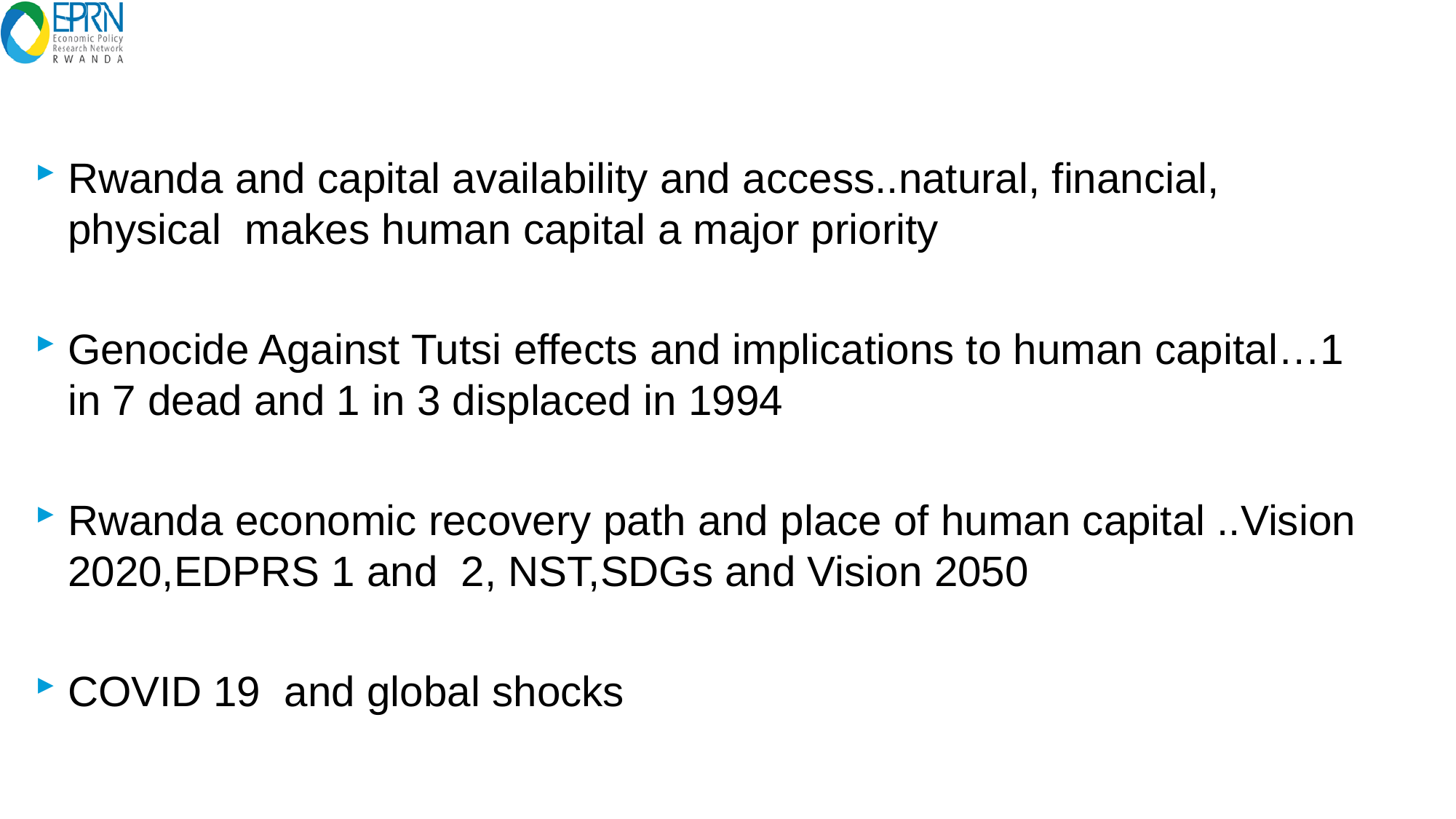

# 2.Rwandan context and questions
Rwanda and capital availability and access..natural, financial, physical  makes human capital a major priority

Genocide Against Tutsi effects and implications to human capital…1 in 7 dead and 1 in 3 displaced in 1994

Rwanda economic recovery path and place of human capital ..Vision 2020,EDPRS 1 and  2, NST,SDGs and Vision 2050

COVID 19  and global shocks